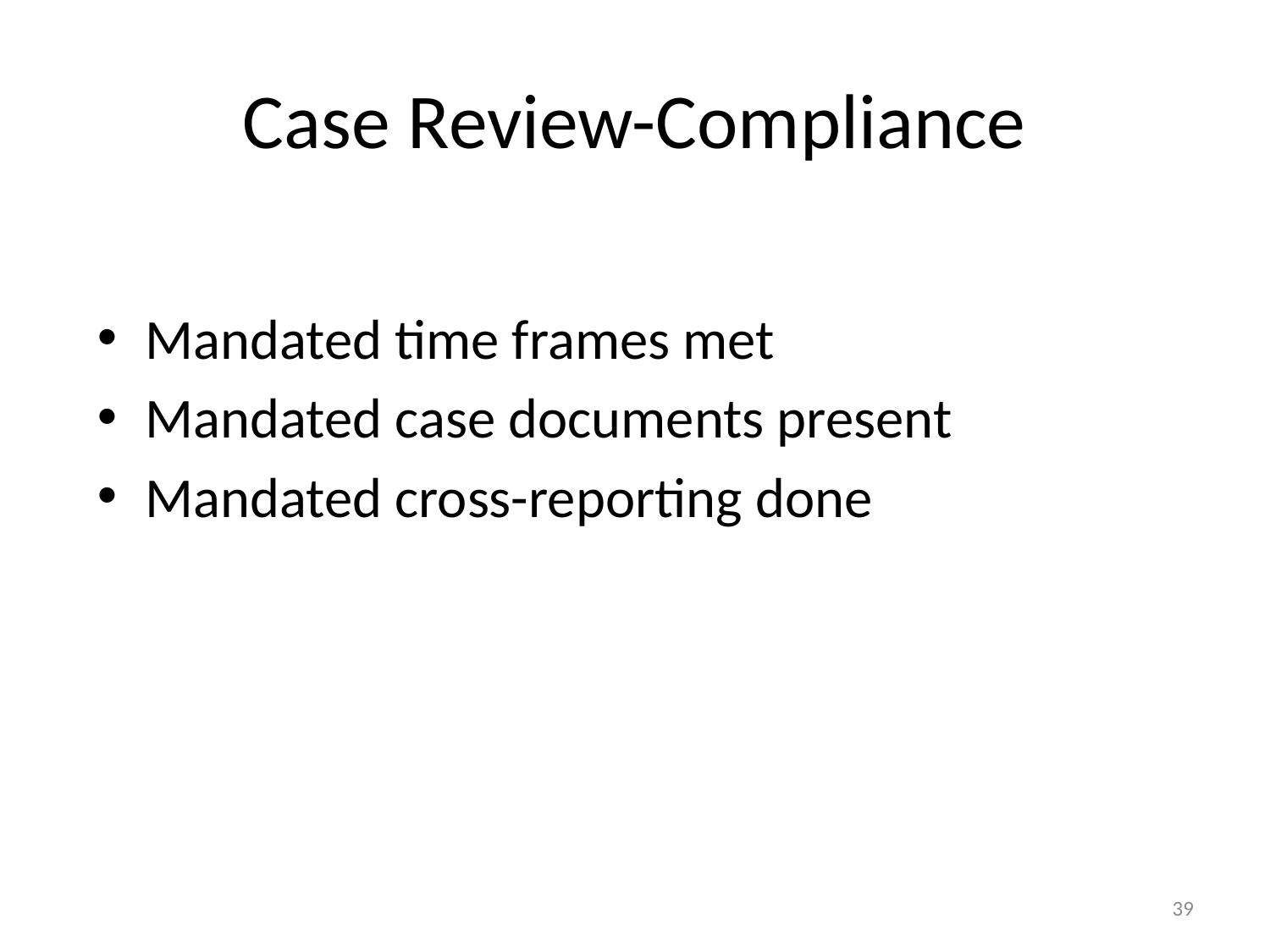

# Case Review-Compliance
Mandated time frames met
Mandated case documents present
Mandated cross-reporting done
39